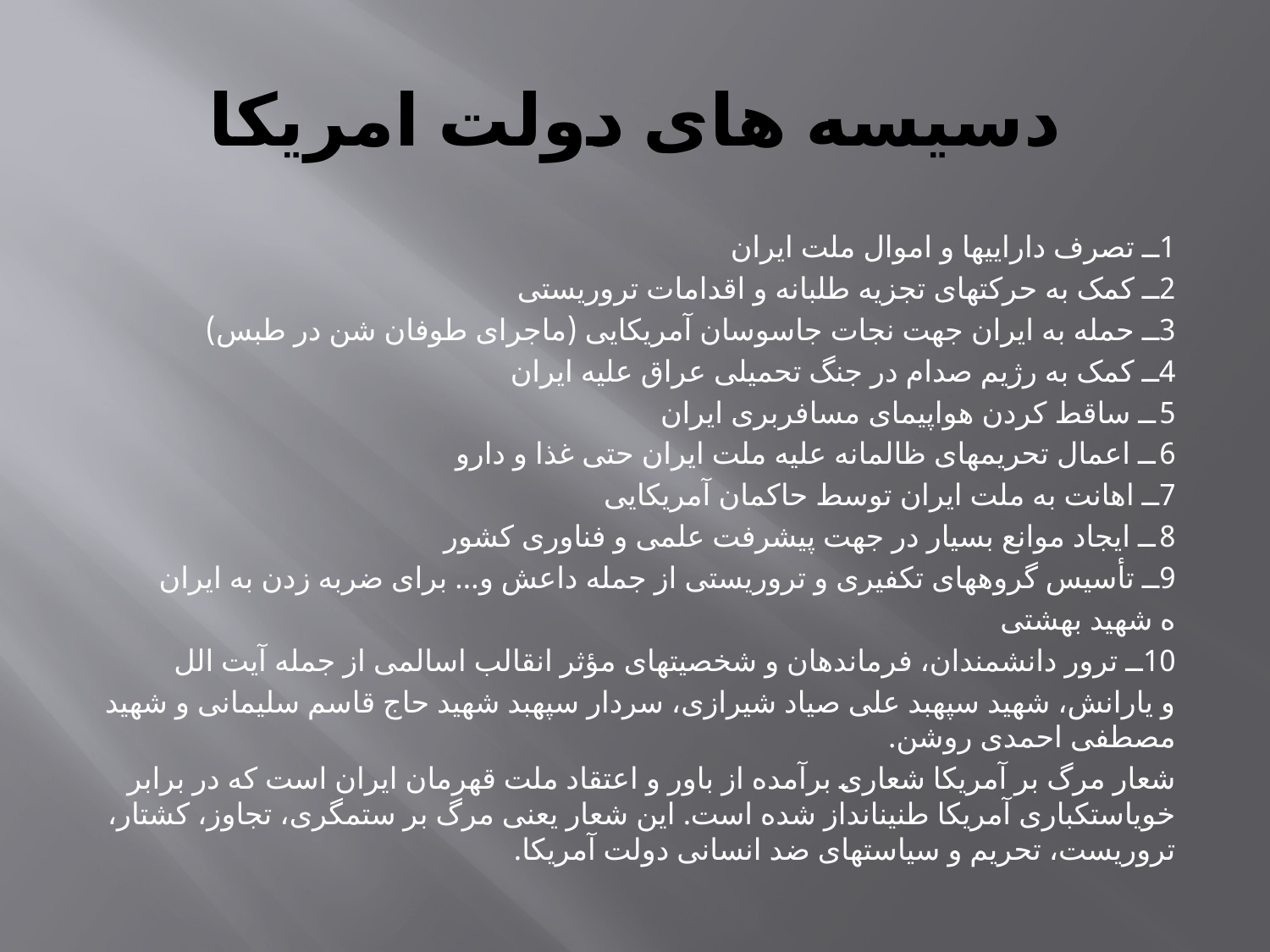

# دسیسه های دولت امریکا
1ــ تصرف داراییها و اموال ملت ایران
2ــ کمک به حرکتهای تجزیه طلبانه و اقدامات تروریستی
3ــ حمله به ایران جهت نجات جاسوسان آمریکایی (ماجرای طوفان شن در طبس)
4ــ کمک به رژیم صدام در جنگ تحمیلی عراق علیه ایران
5  ــ ساقط کردن هواپیمای مسافربری ایران
6  ــ اعمال تحریمهای ظالمانه علیه ملت ایران حتی غذا و دارو
7ــ اهانت به ملت ایران توسط حاکمان آمریکایی
8  ــ ایجاد موانع بسیار در جهت پیشرفت علمی و فناوری کشور
9ــ تأسیس گروههای تکفیری و تروریستی از جمله داعش و... برای ضربه زدن به ایران
ه شهید بهشتی
10ــ ترور دانشمندان، فرماندهان و شخصیتهای مؤثر انقالب اسالمی از جمله آیت الل
و یارانش، شهید سپهبد علی صیاد شیرازی، سردار سپهبد شهید حاج قاسم سلیمانی و شهید مصطفی احمدی روشن.
شعار مرگ بر آمریکا شعاری برآمده از باور و اعتقاد ملت قهرمان ایران است که در برابر خویاستکباری آمریکا طنینانداز شده است. این شعار یعنی مرگ بر ستمگری، تجاوز، کشتار، تروریست، تحریم و سیاستهای ضد انسانی دولت آمریکا.